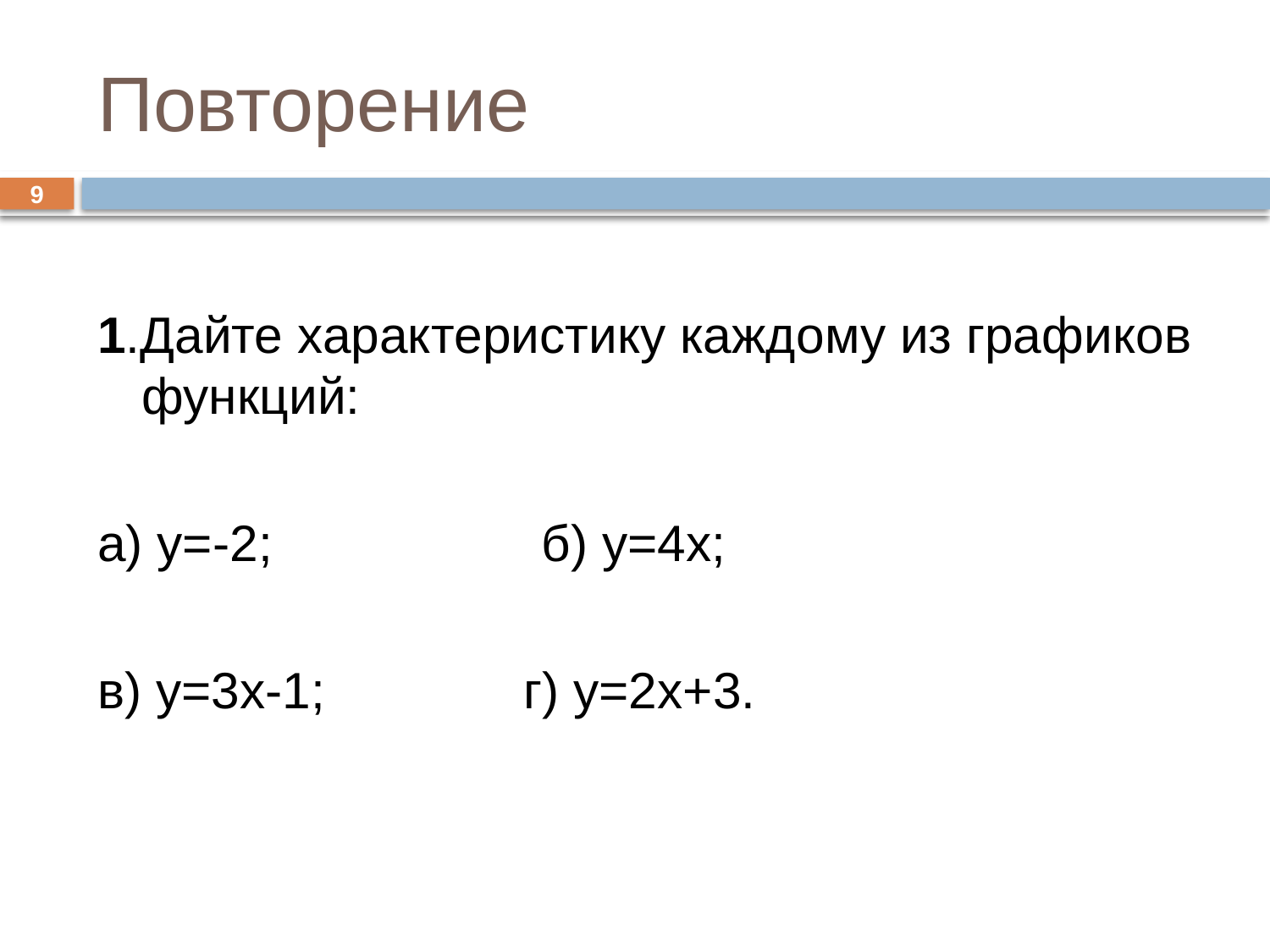

# Повторение
9

1.Дайте характеристику каждому из графиков функций:

а) у=-2;                   б) у=4х;

в) у=3х-1;              г) у=2х+3.